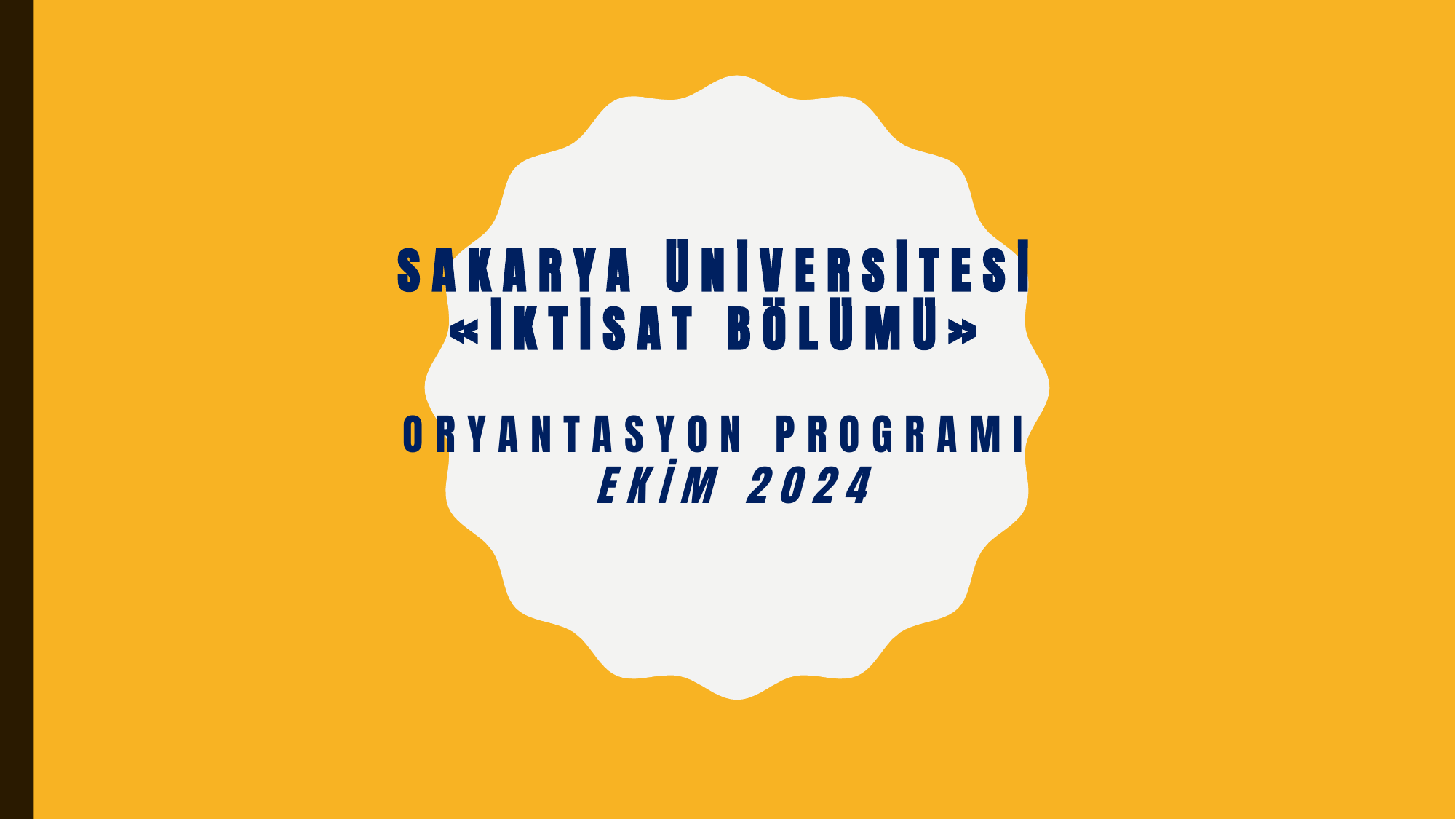

# SAKARYA ÜNİVERSİTESİ «İktisat BÖLÜMÜ» oryantasyon programı EKİM 2024